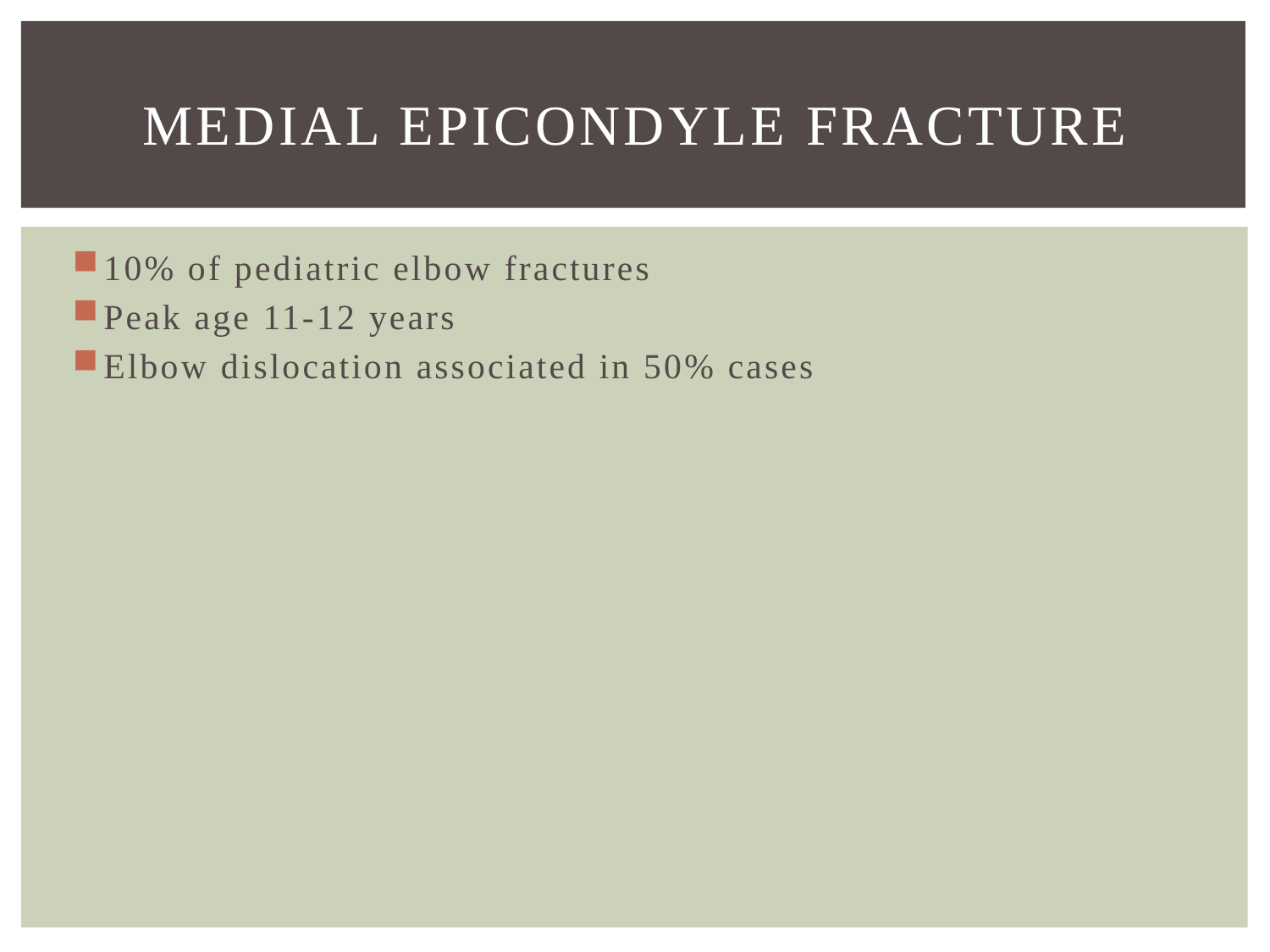

# Medial Epicondyle Fracture
10% of pediatric elbow fractures
Peak age 11-12 years
Elbow dislocation associated in 50% cases